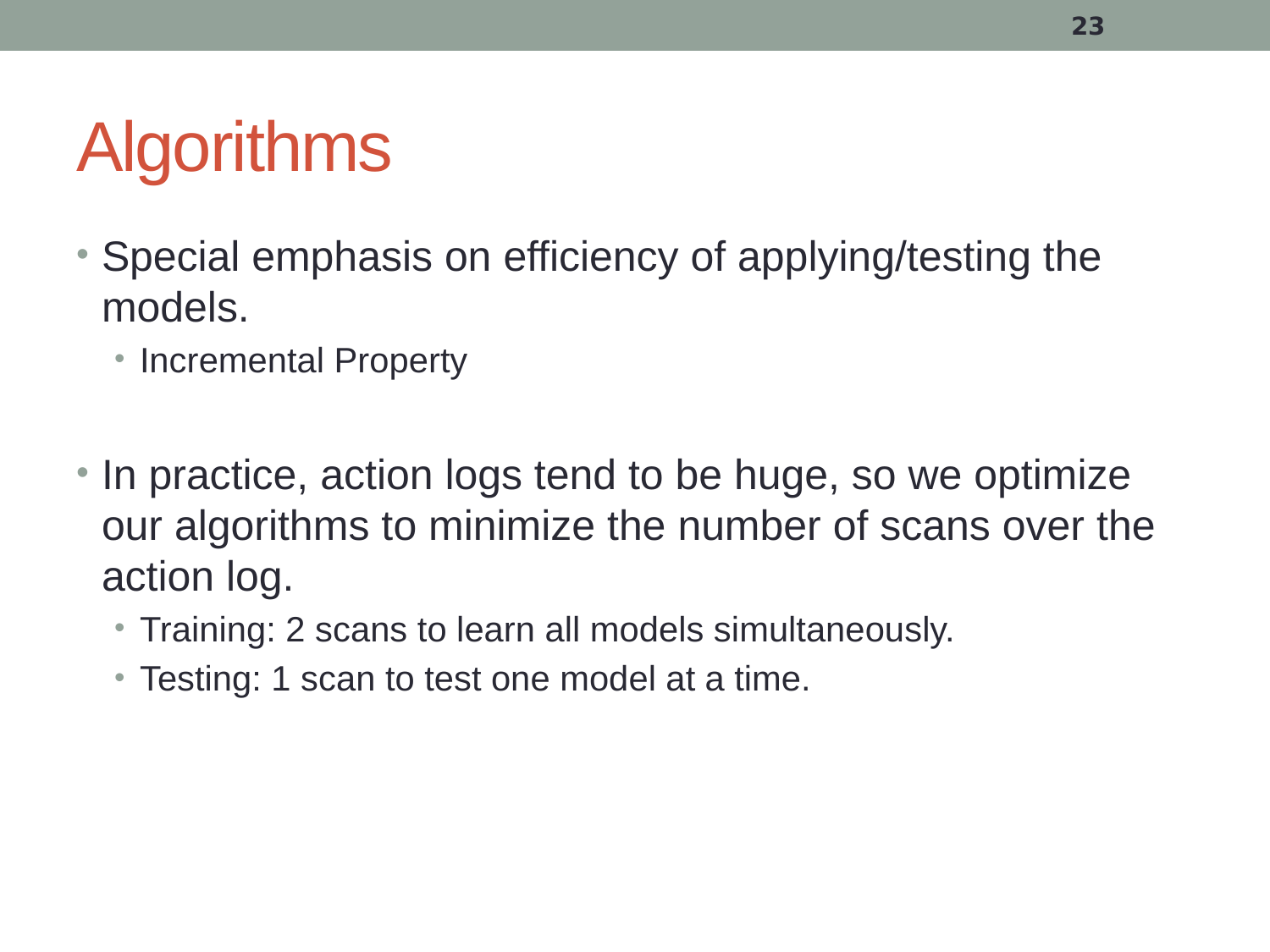

23
# Algorithms
Special emphasis on efficiency of applying/testing the models.
Incremental Property

In practice, action logs tend to be huge, so we optimize our algorithms to minimize the number of scans over the action log.
Training: 2 scans to learn all models simultaneously.
Testing: 1 scan to test one model at a time.